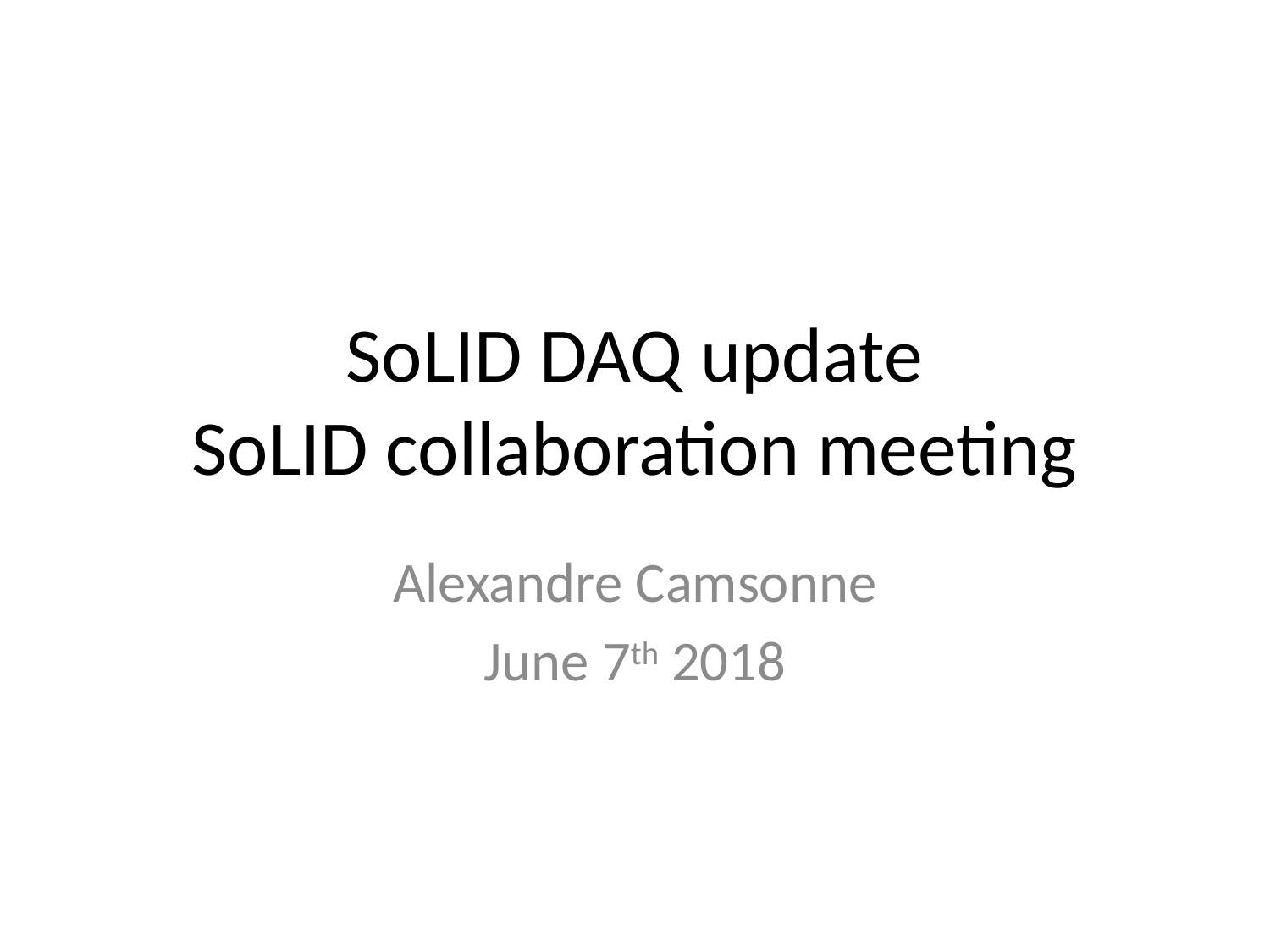

# SoLID DAQ update SoLID collaboration meeting
Alexandre Camsonne
June 7th 2018